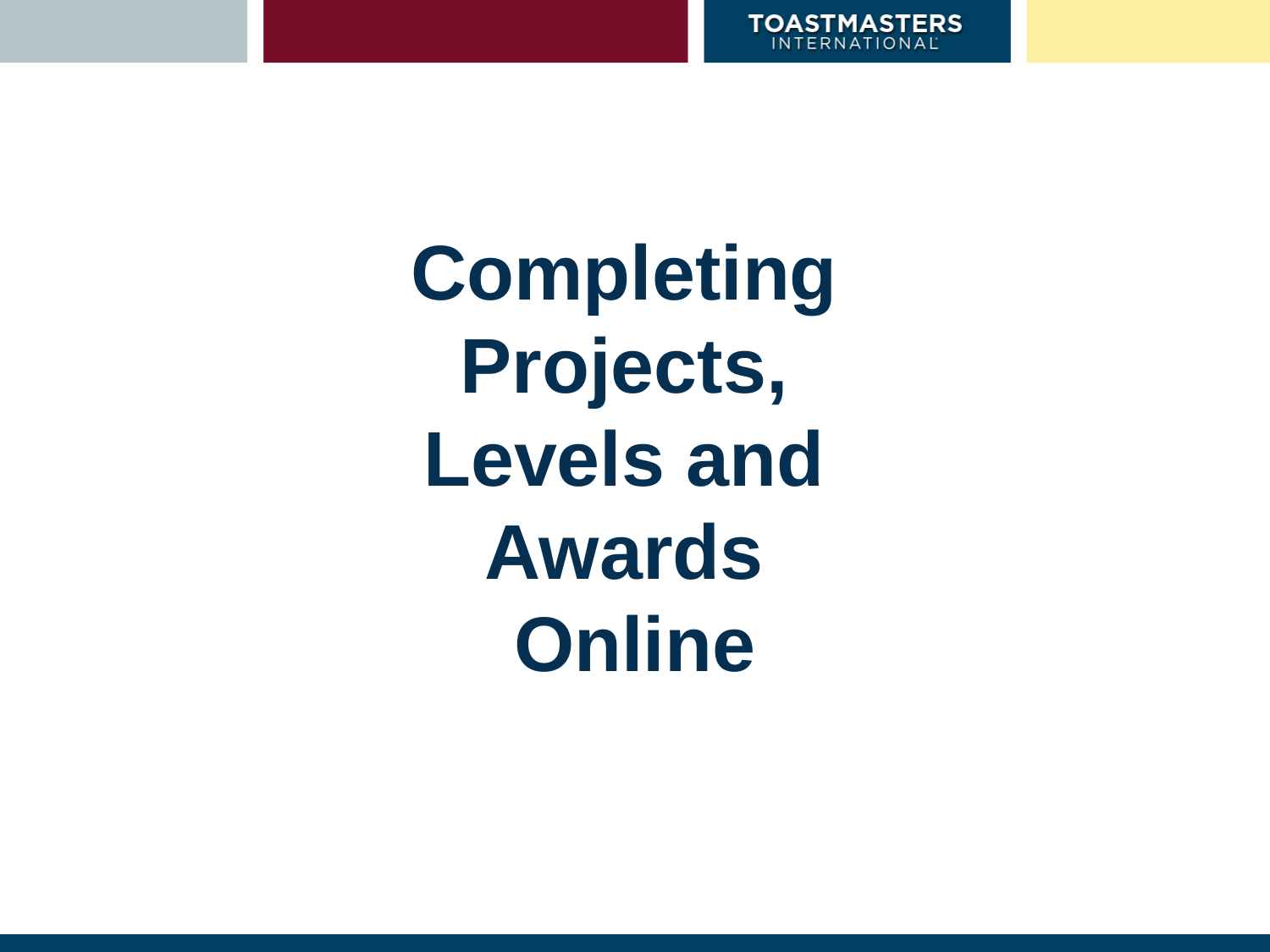

# Completing Projects, Levels and Awards Online